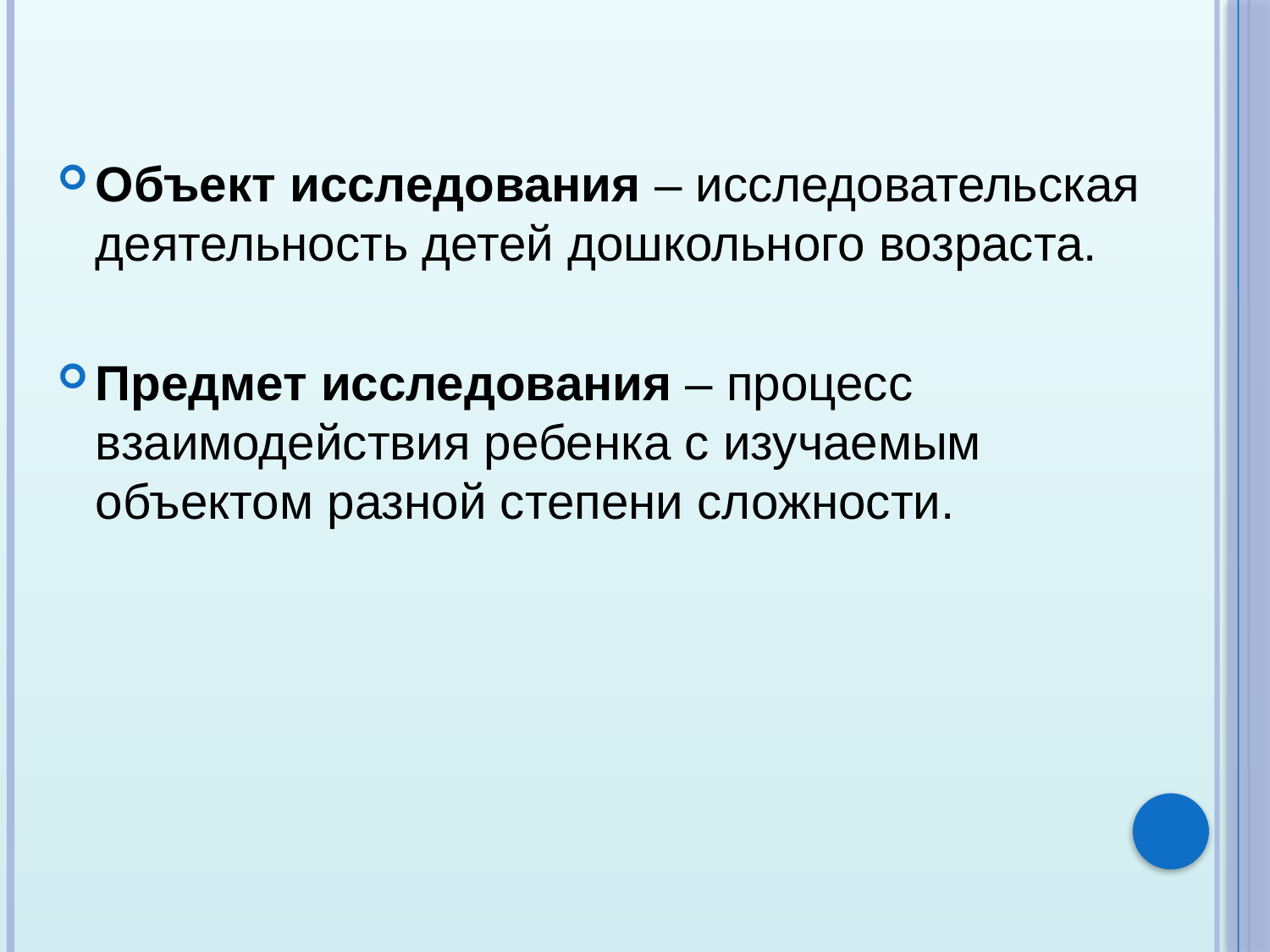

Объект исследования – исследовательская деятельность детей дошкольного возраста.

Предмет исследования – процесс взаимодействия ребенка с изучаемым объектом разной степени сложности.